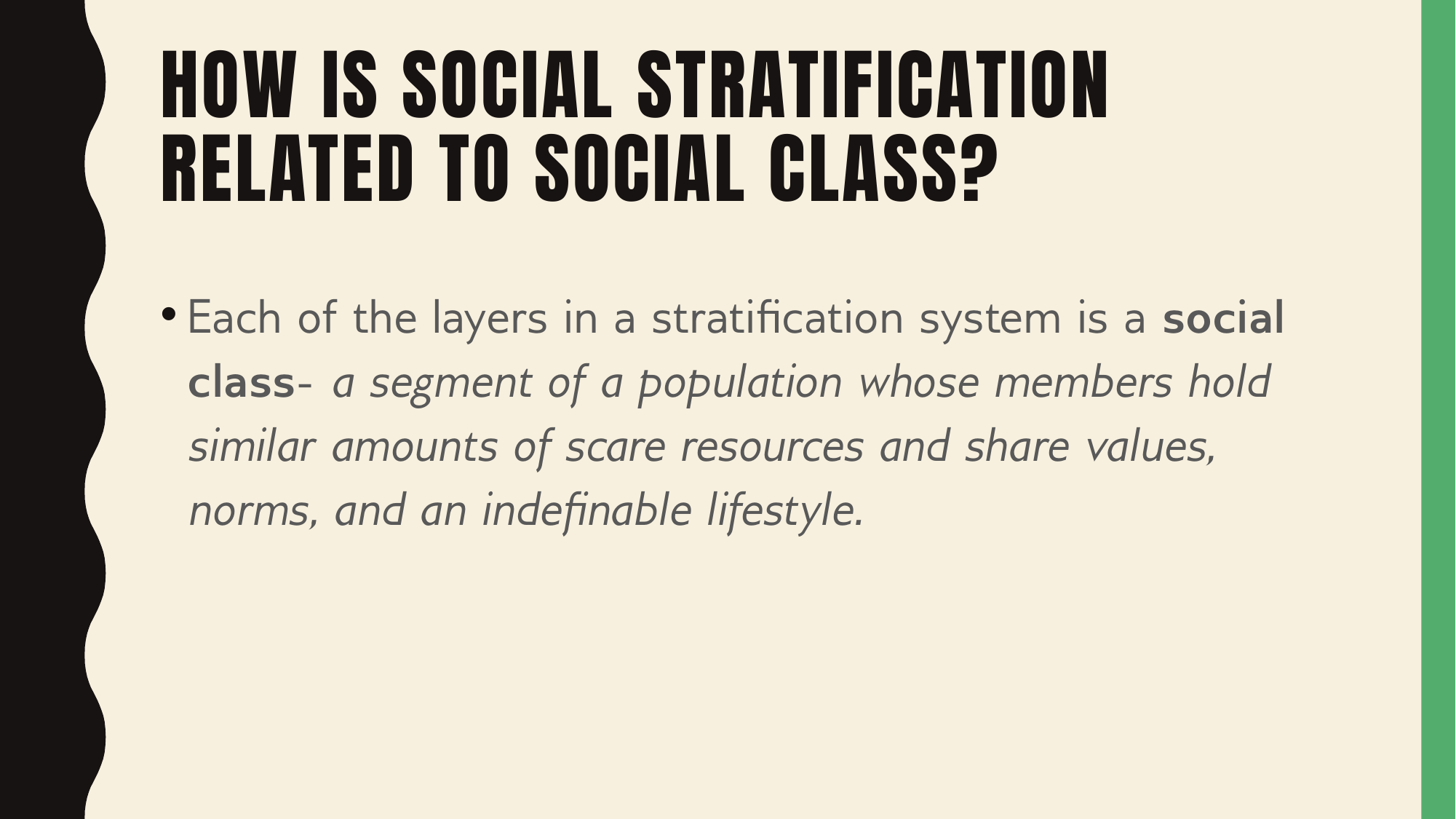

# How is social Stratification related to social class?
Each of the layers in a stratification system is a social class- a segment of a population whose members hold similar amounts of scare resources and share values, norms, and an indefinable lifestyle.